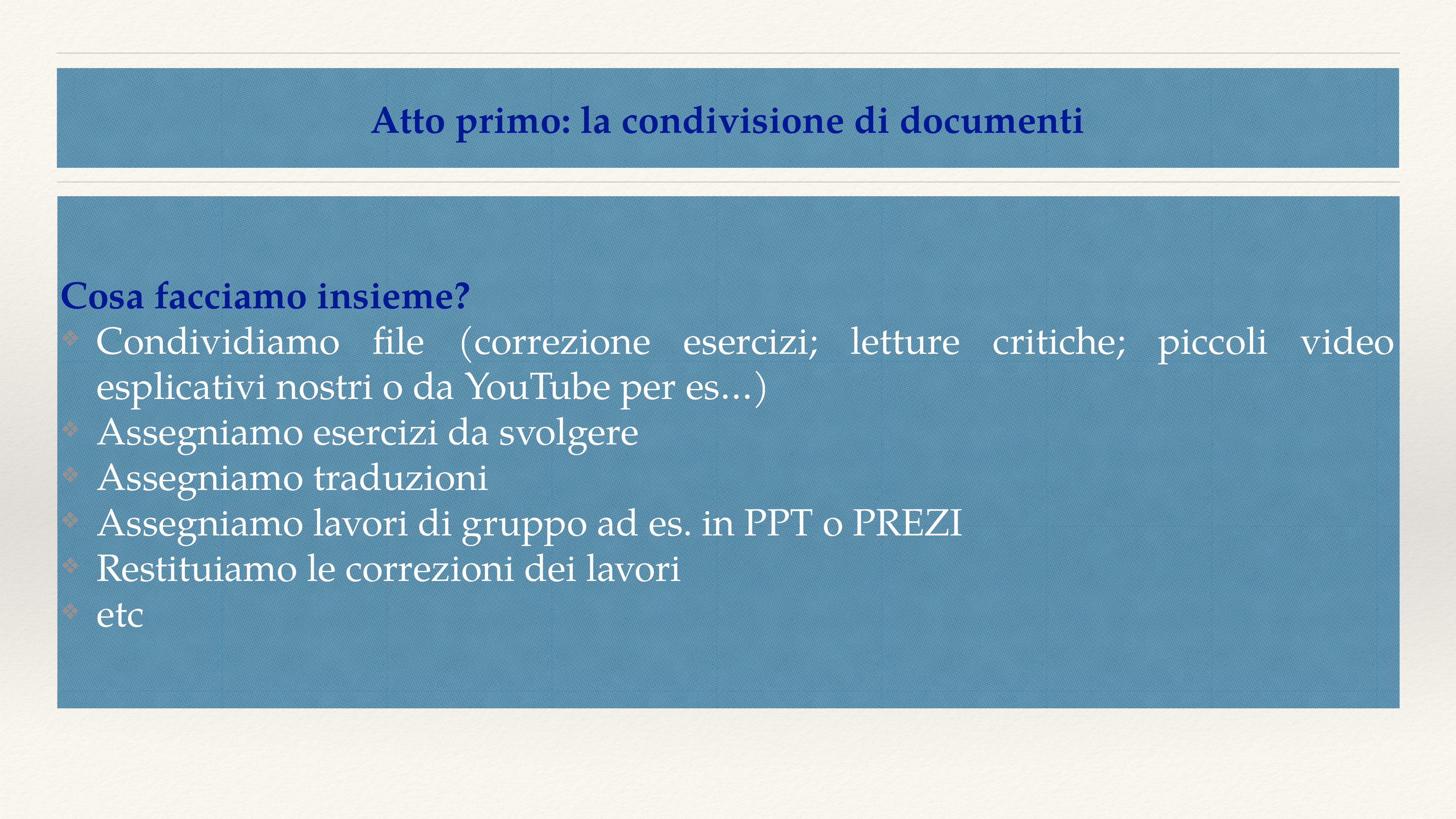

# Atto primo: la condivisione di documenti
Cosa facciamo insieme?
Condividiamo file (correzione esercizi; letture critiche; piccoli video esplicativi nostri o da YouTube per es…)
Assegniamo esercizi da svolgere
Assegniamo traduzioni
Assegniamo lavori di gruppo ad es. in PPT o PREZI
Restituiamo le correzioni dei lavori
etc